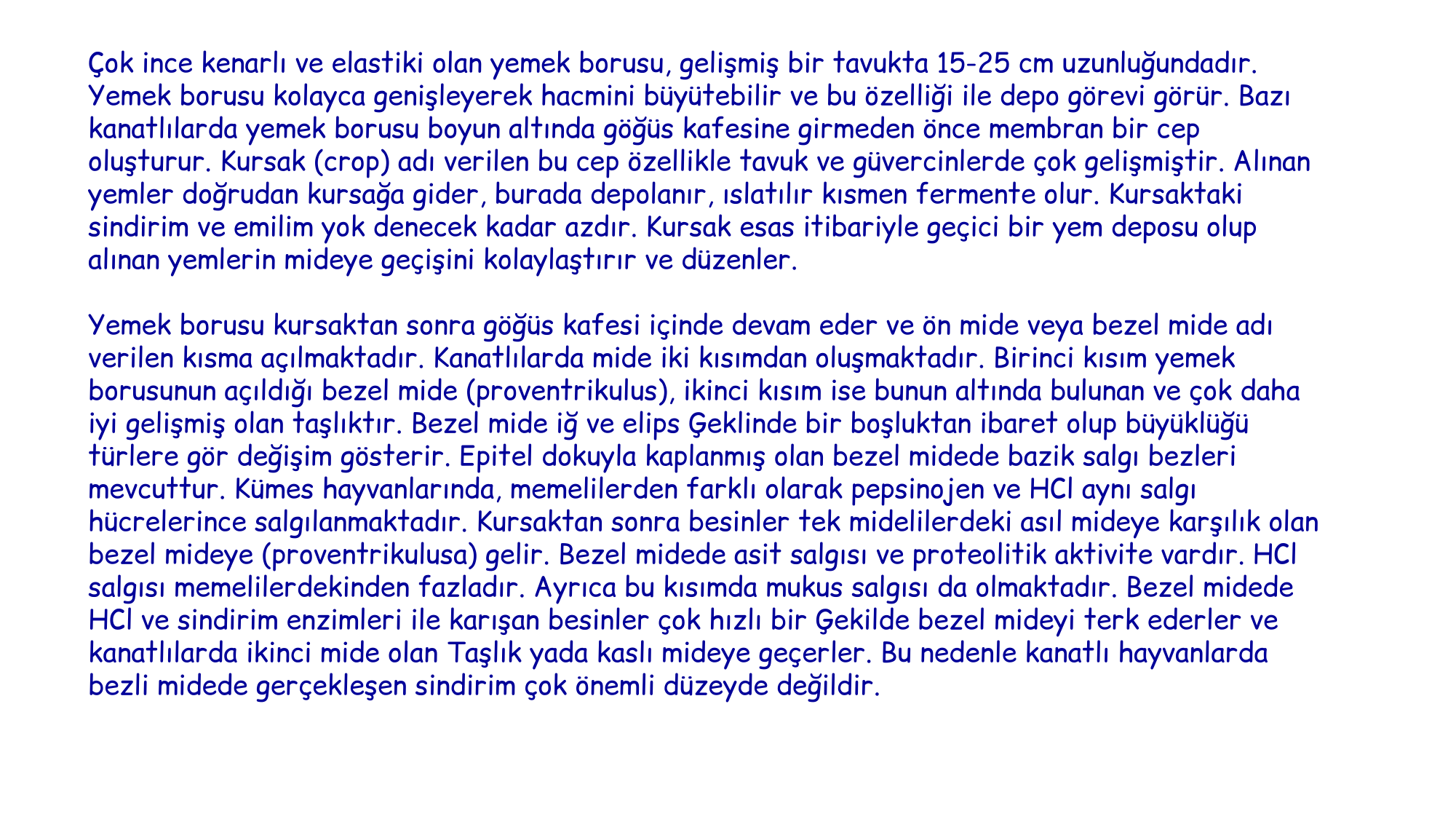

Çok ince kenarlı ve elastiki olan yemek borusu, gelişmiş bir tavukta 15-25 cm uzunluğundadır. Yemek borusu kolayca genişleyerek hacmini büyütebilir ve bu özelliği ile depo görevi görür. Bazı kanatlılarda yemek borusu boyun altında göğüs kafesine girmeden önce membran bir cep oluşturur. Kursak (crop) adı verilen bu cep özellikle tavuk ve güvercinlerde çok gelişmiştir. Alınan yemler doğrudan kursağa gider, burada depolanır, ıslatılır kısmen fermente olur. Kursaktaki sindirim ve emilim yok denecek kadar azdır. Kursak esas itibariyle geçici bir yem deposu olup alınan yemlerin mideye geçişini kolaylaştırır ve düzenler.

Yemek borusu kursaktan sonra göğüs kafesi içinde devam eder ve ön mide veya bezel mide adı verilen kısma açılmaktadır. Kanatlılarda mide iki kısımdan oluşmaktadır. Birinci kısım yemek borusunun açıldığı bezel mide (proventrikulus), ikinci kısım ise bunun altında bulunan ve çok daha iyi gelişmiş olan taşlıktır. Bezel mide iğ ve elips Ģeklinde bir boşluktan ibaret olup büyüklüğü türlere gör değişim gösterir. Epitel dokuyla kaplanmış olan bezel midede bazik salgı bezleri mevcuttur. Kümes hayvanlarında, memelilerden farklı olarak pepsinojen ve HCl aynı salgı hücrelerince salgılanmaktadır. Kursaktan sonra besinler tek midelilerdeki asıl mideye karşılık olan bezel mideye (proventrikulusa) gelir. Bezel midede asit salgısı ve proteolitik aktivite vardır. HCl salgısı memelilerdekinden fazladır. Ayrıca bu kısımda mukus salgısı da olmaktadır. Bezel midede HCl ve sindirim enzimleri ile karışan besinler çok hızlı bir Ģekilde bezel mideyi terk ederler ve kanatlılarda ikinci mide olan Taşlık yada kaslı mideye geçerler. Bu nedenle kanatlı hayvanlarda bezli midede gerçekleşen sindirim çok önemli düzeyde değildir.